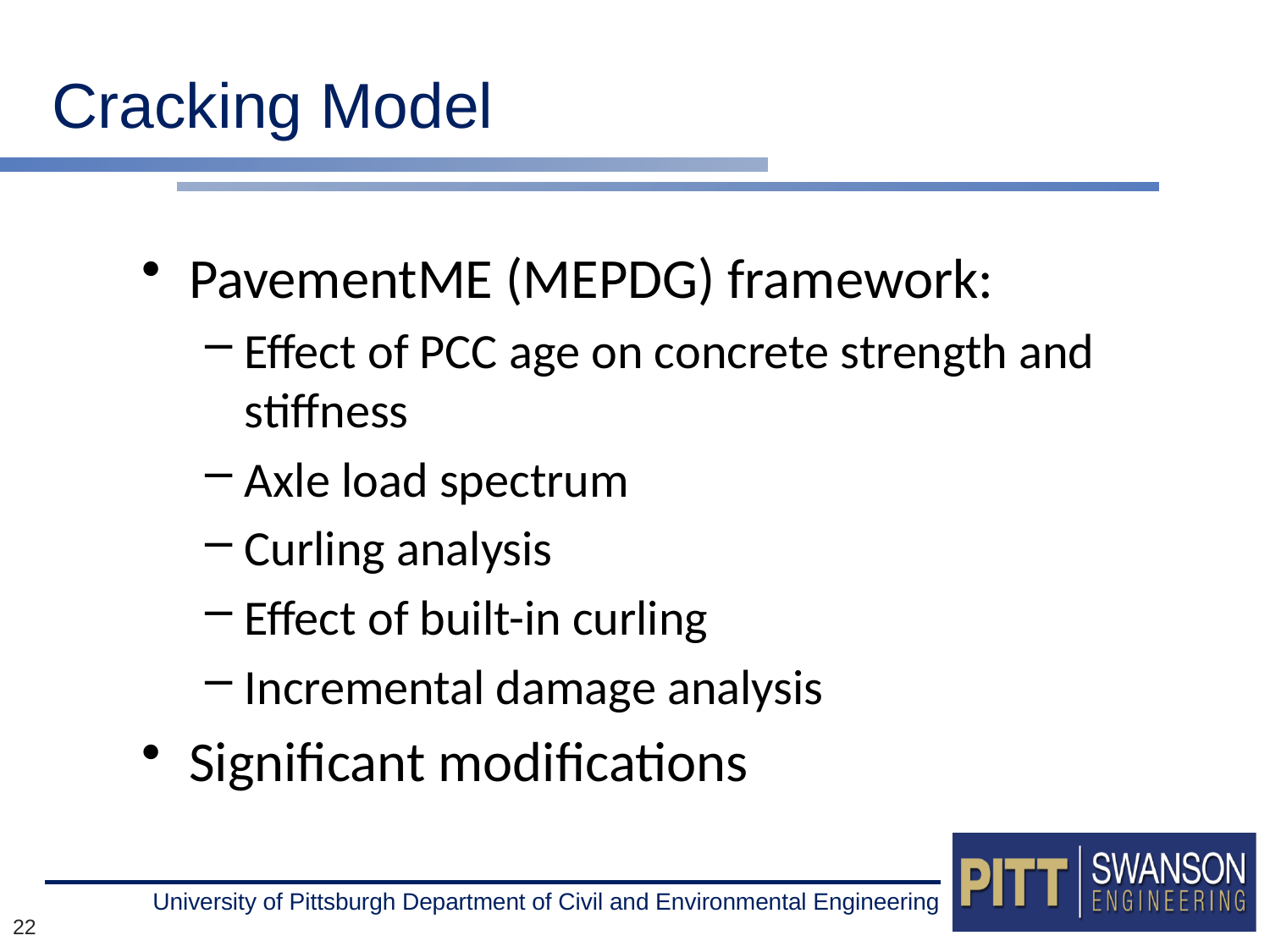

# Cracking Model
PavementME (MEPDG) framework:
Effect of PCC age on concrete strength and stiffness
Axle load spectrum
Curling analysis
Effect of built-in curling
Incremental damage analysis
Significant modifications

Toski model for structural responses
Interlayer deterioration
Independent curling of the overlay and existing pavement
Composite bending behavior
Mismatched joints in the overlay and existing pavements
Modified furling analysis
22